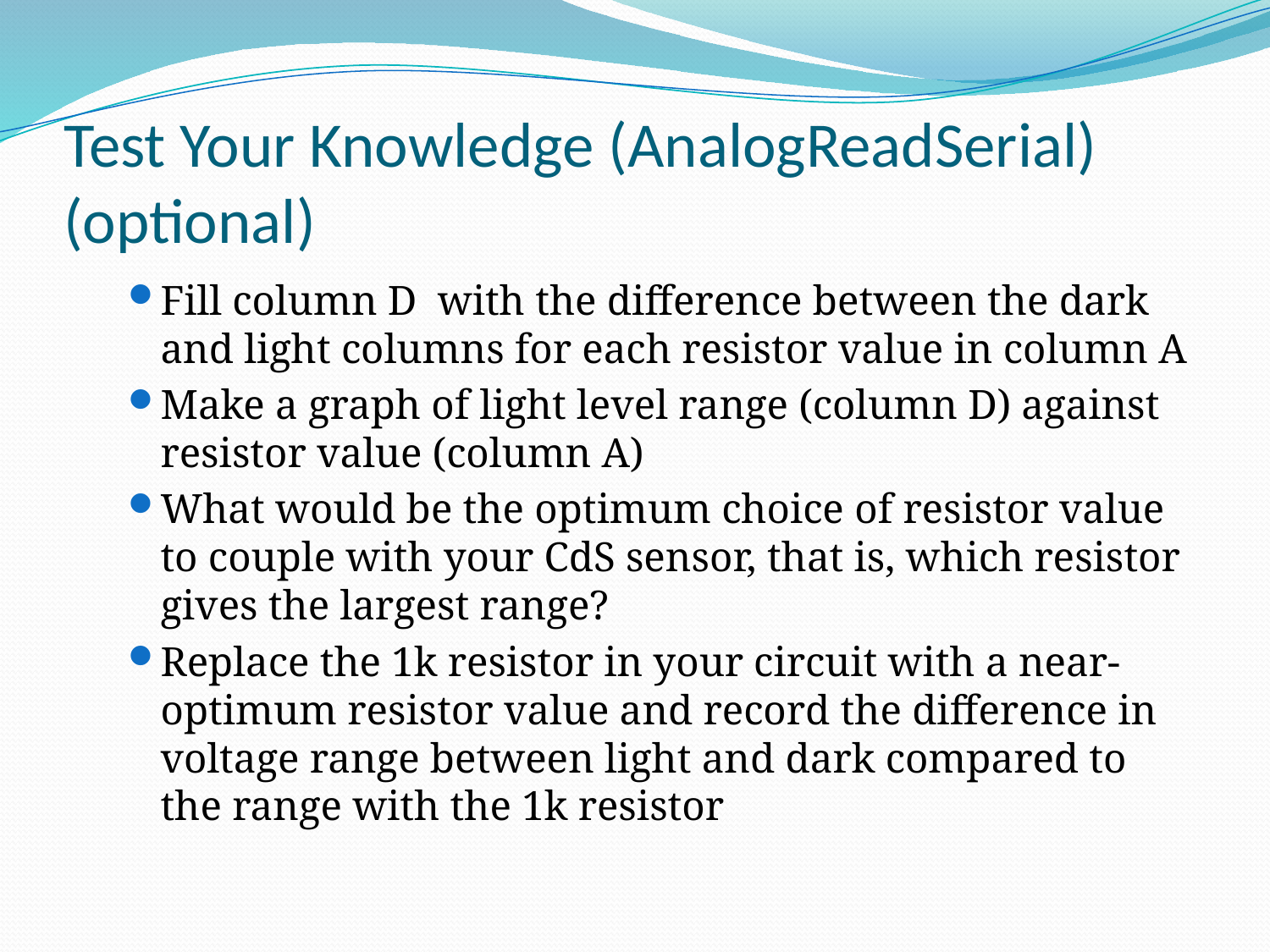

# Test Your Knowledge (AnalogReadSerial) (optional)
Fill column D  with the difference between the dark and light columns for each resistor value in column A
Make a graph of light level range (column D) against resistor value (column A)
What would be the optimum choice of resistor value to couple with your CdS sensor, that is, which resistor gives the largest range?
Replace the 1k resistor in your circuit with a near-optimum resistor value and record the difference in voltage range between light and dark compared to the range with the 1k resistor